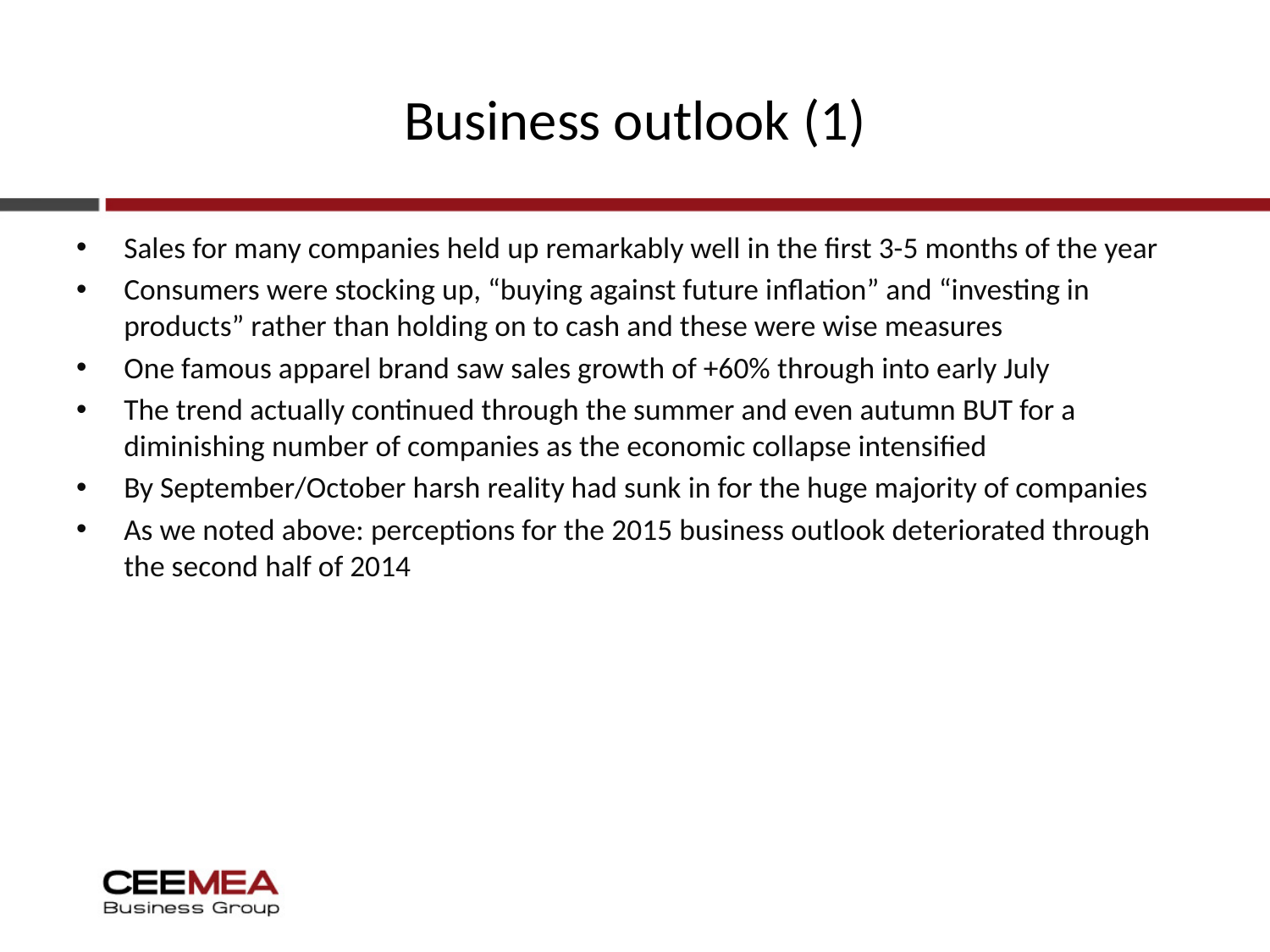

# Business outlook (1)
Sales for many companies held up remarkably well in the first 3-5 months of the year
Consumers were stocking up, “buying against future inflation” and “investing in products” rather than holding on to cash and these were wise measures
One famous apparel brand saw sales growth of +60% through into early July
The trend actually continued through the summer and even autumn BUT for a diminishing number of companies as the economic collapse intensified
By September/October harsh reality had sunk in for the huge majority of companies
As we noted above: perceptions for the 2015 business outlook deteriorated through the second half of 2014